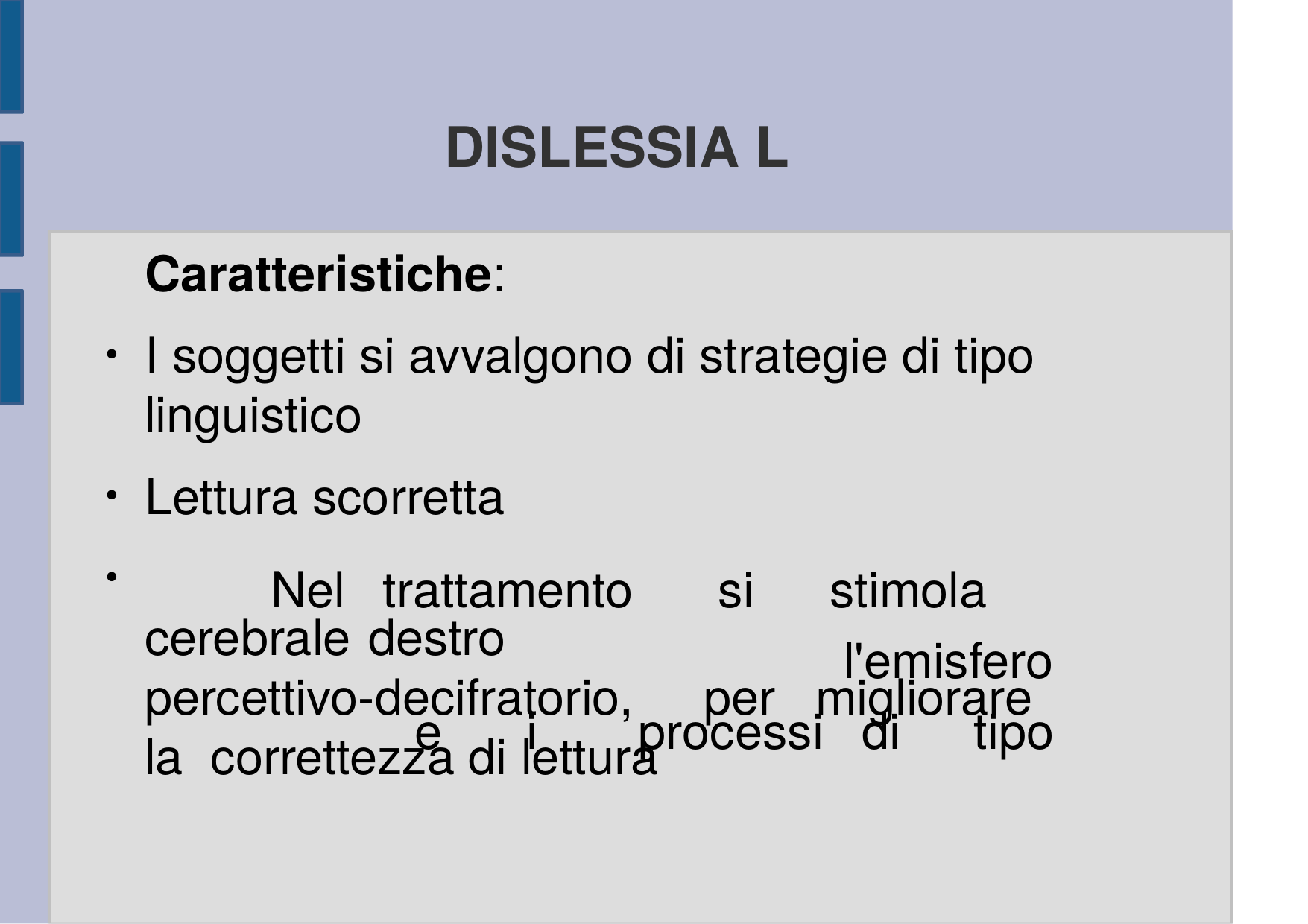

# DISLESSIA L
Caratteristiche:
I soggetti si avvalgono di strategie di tipo  linguistico
Lettura scorretta
●
●
Nel	trattamento	si	stimola	l'emisfero
e	i	processi	di	tipo
●
cerebrale	destro
percettivo-decifratorio,	per	migliorare	la  correttezza di lettura